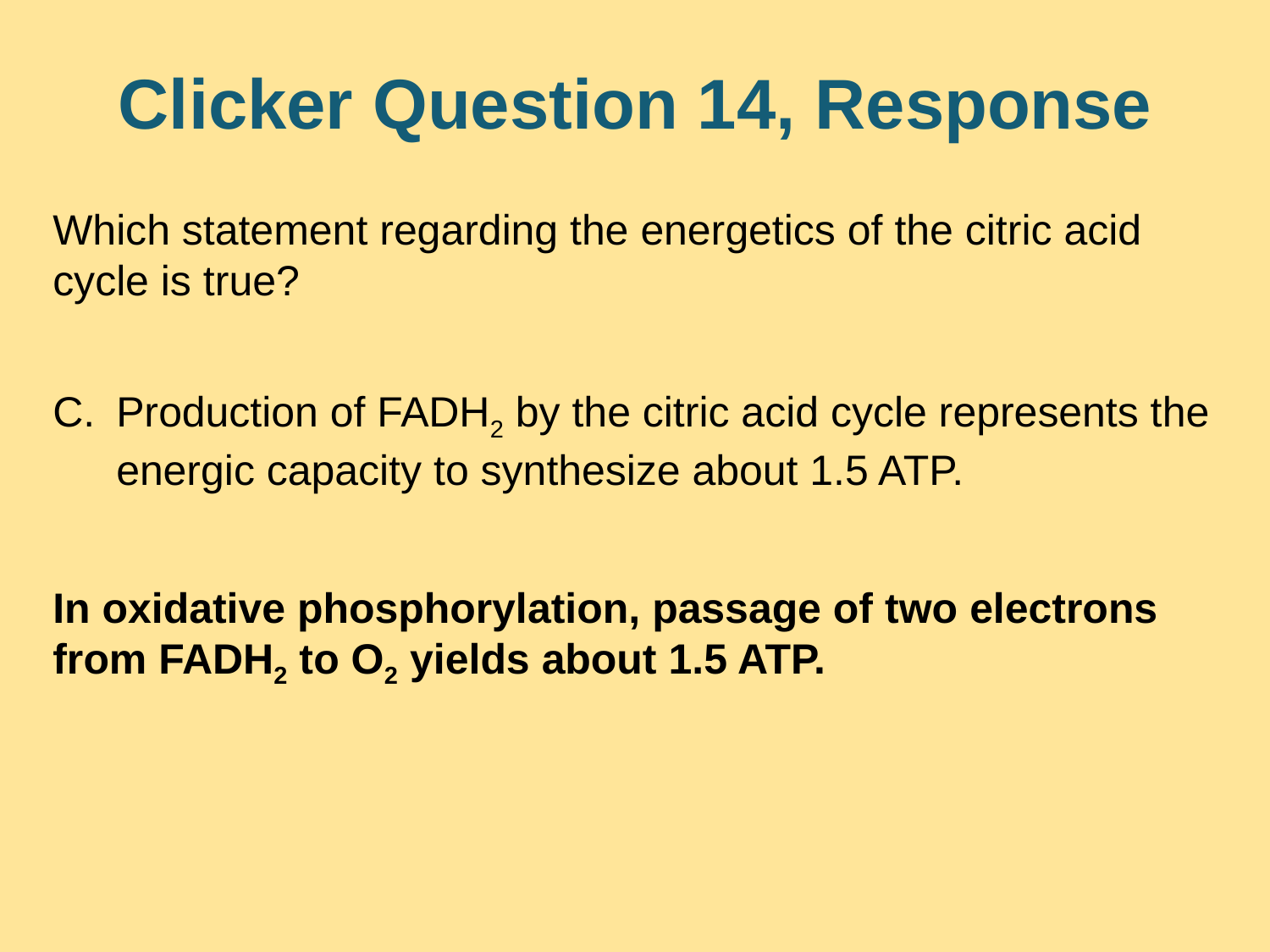

# Clicker Question 14, Response
Which statement regarding the energetics of the citric acid cycle is true?

Production of FADH2 by the citric acid cycle represents the energic capacity to synthesize about 1.5 ATP.

In oxidative phosphorylation, passage of two electrons from FADH2 to O2 yields about 1.5 ATP.